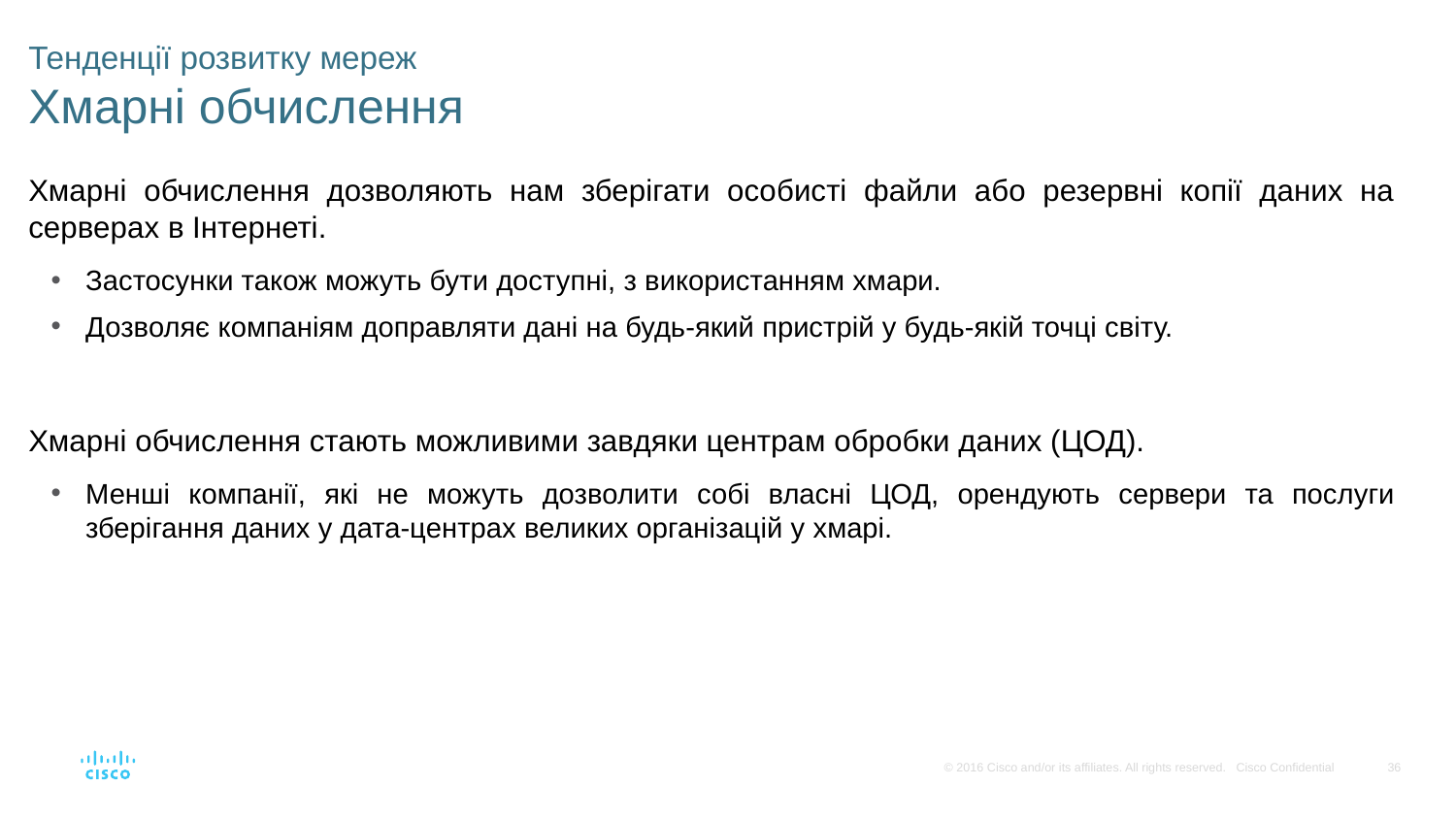

# Тенденції розвитку мереж Хмарні обчислення
Хмарні обчислення дозволяють нам зберігати особисті файли або резервні копії даних на серверах в Інтернеті.
Застосунки також можуть бути доступні, з використанням хмари.
Дозволяє компаніям доправляти дані на будь-який пристрій у будь-якій точці світу.

Хмарні обчислення стають можливими завдяки центрам обробки даних (ЦОД).
Менші компанії, які не можуть дозволити собі власні ЦОД, орендують сервери та послуги зберігання даних у дата-центрах великих організацій у хмарі.